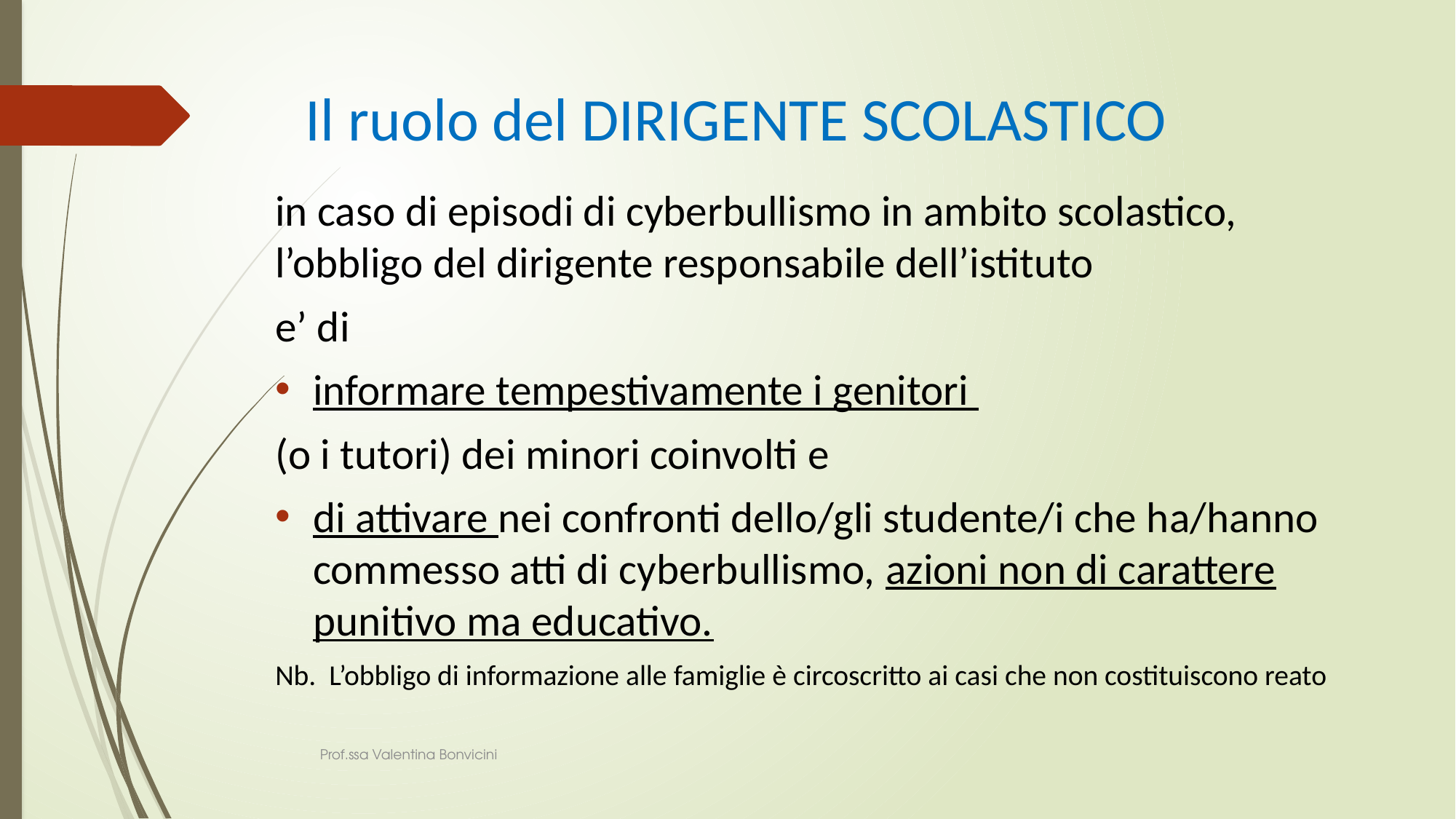

# Il ruolo del DIRIGENTE SCOLASTICO
in caso di episodi di cyberbullismo in ambito scolastico, l’obbligo del dirigente responsabile dell’istituto
e’ di
informare tempestivamente i genitori
(o i tutori) dei minori coinvolti e
di attivare nei confronti dello/gli studente/i che ha/hanno commesso atti di cyberbullismo, azioni non di carattere punitivo ma educativo.
Nb.  L’obbligo di informazione alle famiglie è circoscritto ai casi che non costituiscono reato

Prof.ssa Valentina Bonvicini